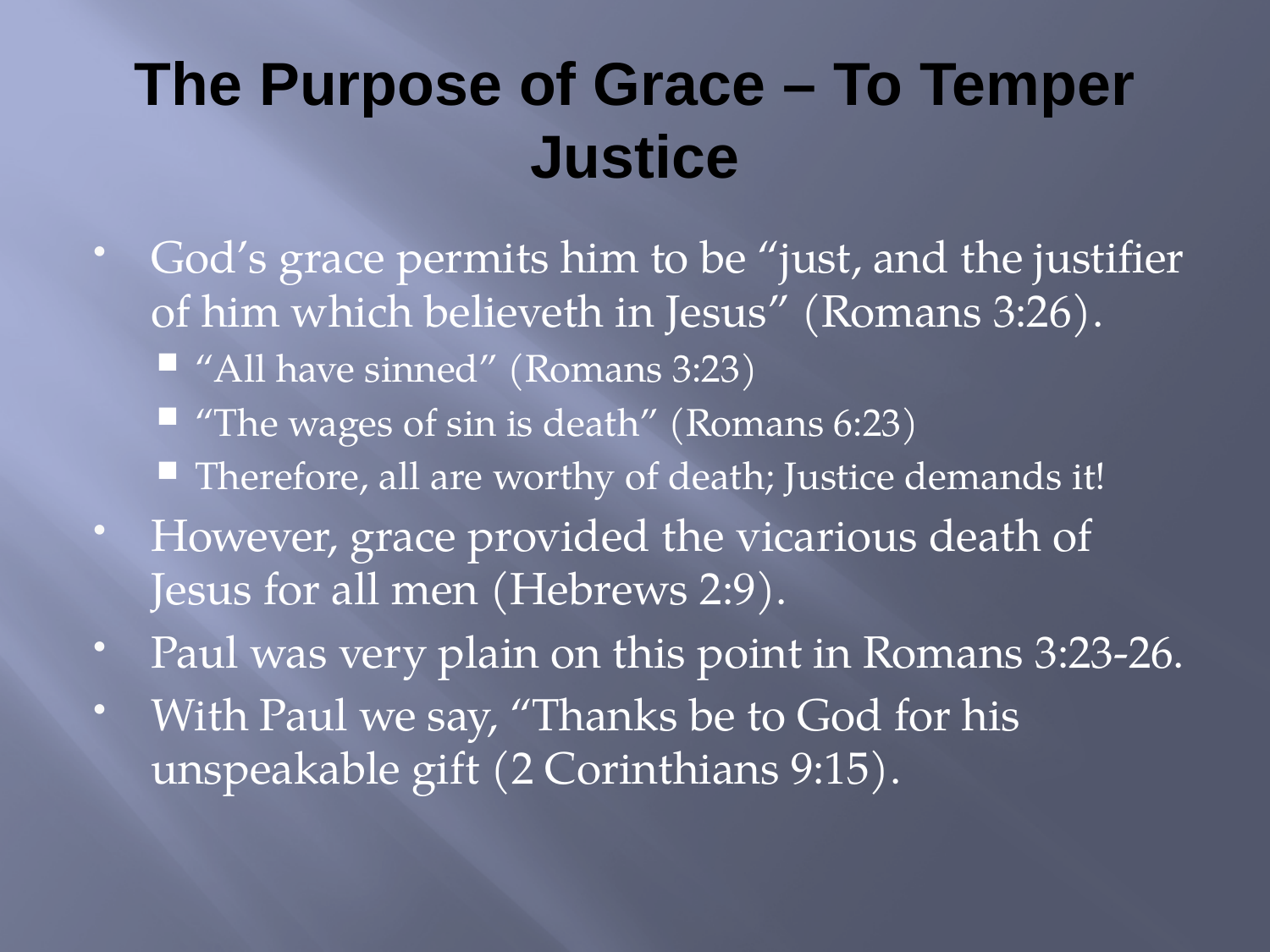

# The Purpose of Grace – To Temper Justice
God’s grace permits him to be “just, and the justifier of him which believeth in Jesus” (Romans 3:26).
“All have sinned” (Romans 3:23)
“The wages of sin is death” (Romans 6:23)
Therefore, all are worthy of death; Justice demands it!
However, grace provided the vicarious death of Jesus for all men (Hebrews 2:9).
Paul was very plain on this point in Romans 3:23-26.
With Paul we say, “Thanks be to God for his unspeakable gift (2 Corinthians 9:15).